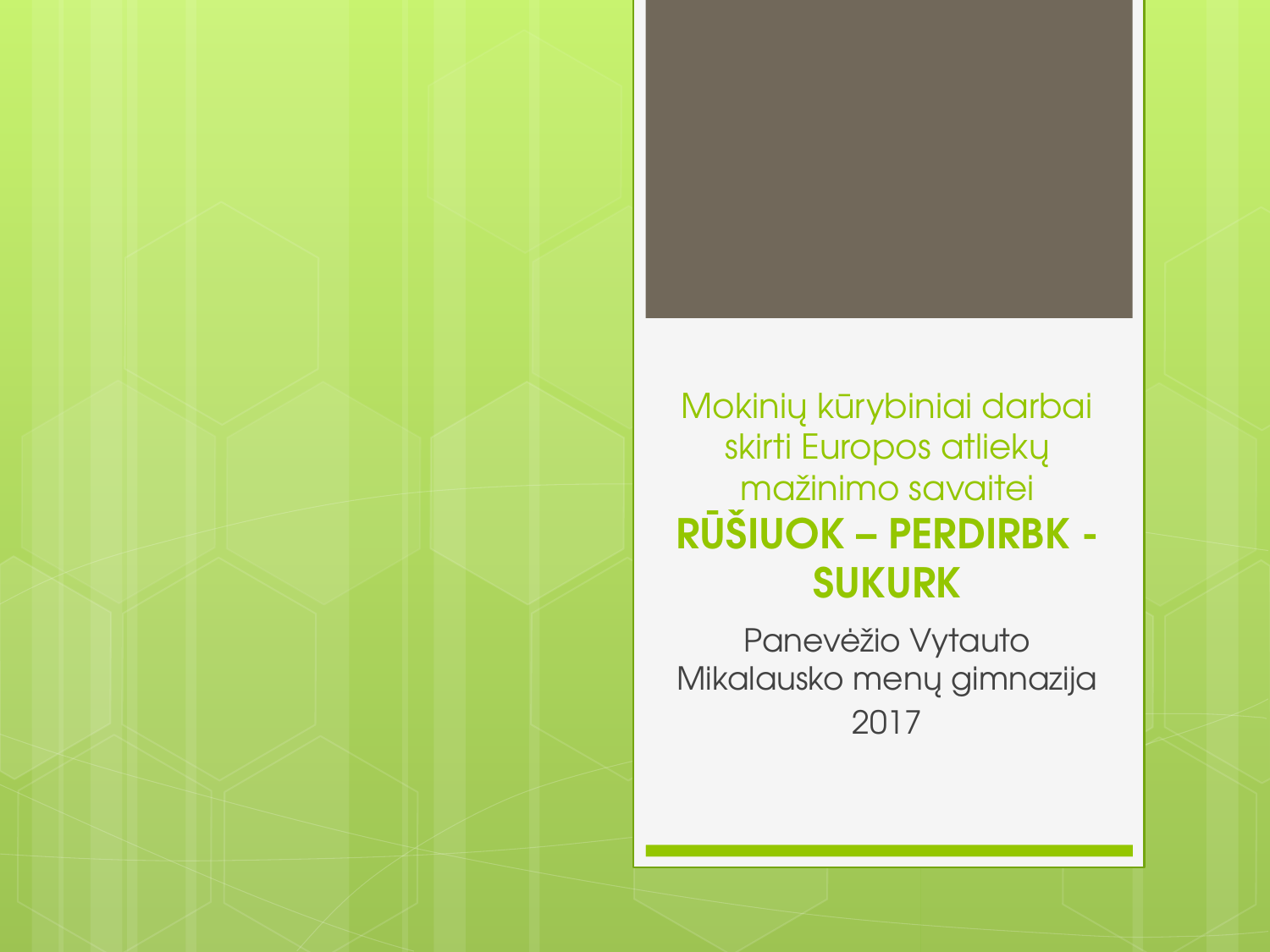

# Mokinių kūrybiniai darbai skirti Europos atliekų mažinimo savaitei RŪŠIUOK – PERDIRBK - SUKURK
Panevėžio Vytauto Mikalausko menų gimnazija
2017